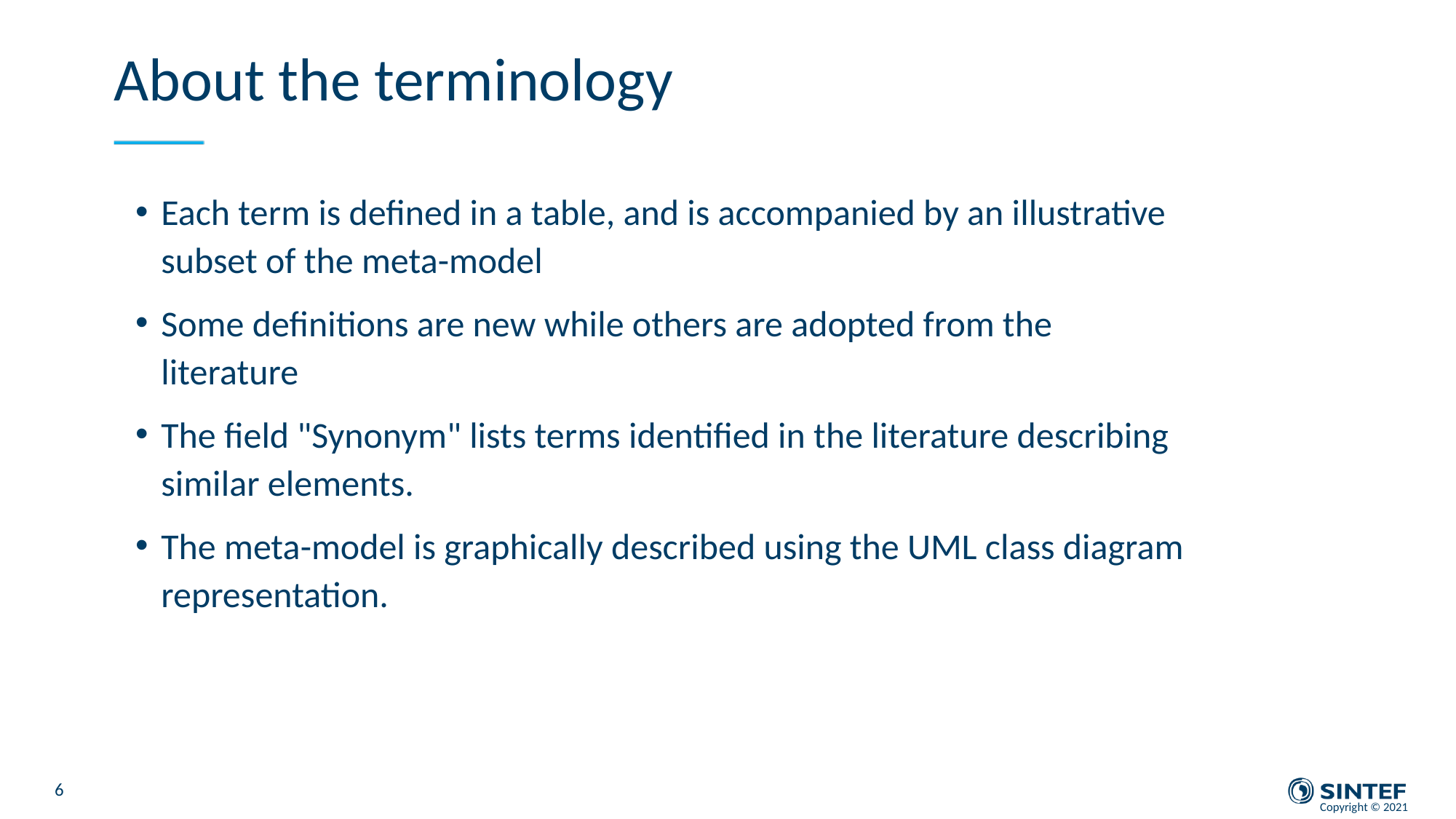

# About the terminology
Each term is defined in a table, and is accompanied by an illustrative subset of the meta-model
Some definitions are new while others are adopted from the literature
The field "Synonym" lists terms identified in the literature describing similar elements.
The meta-model is graphically described using the UML class diagram representation.
6